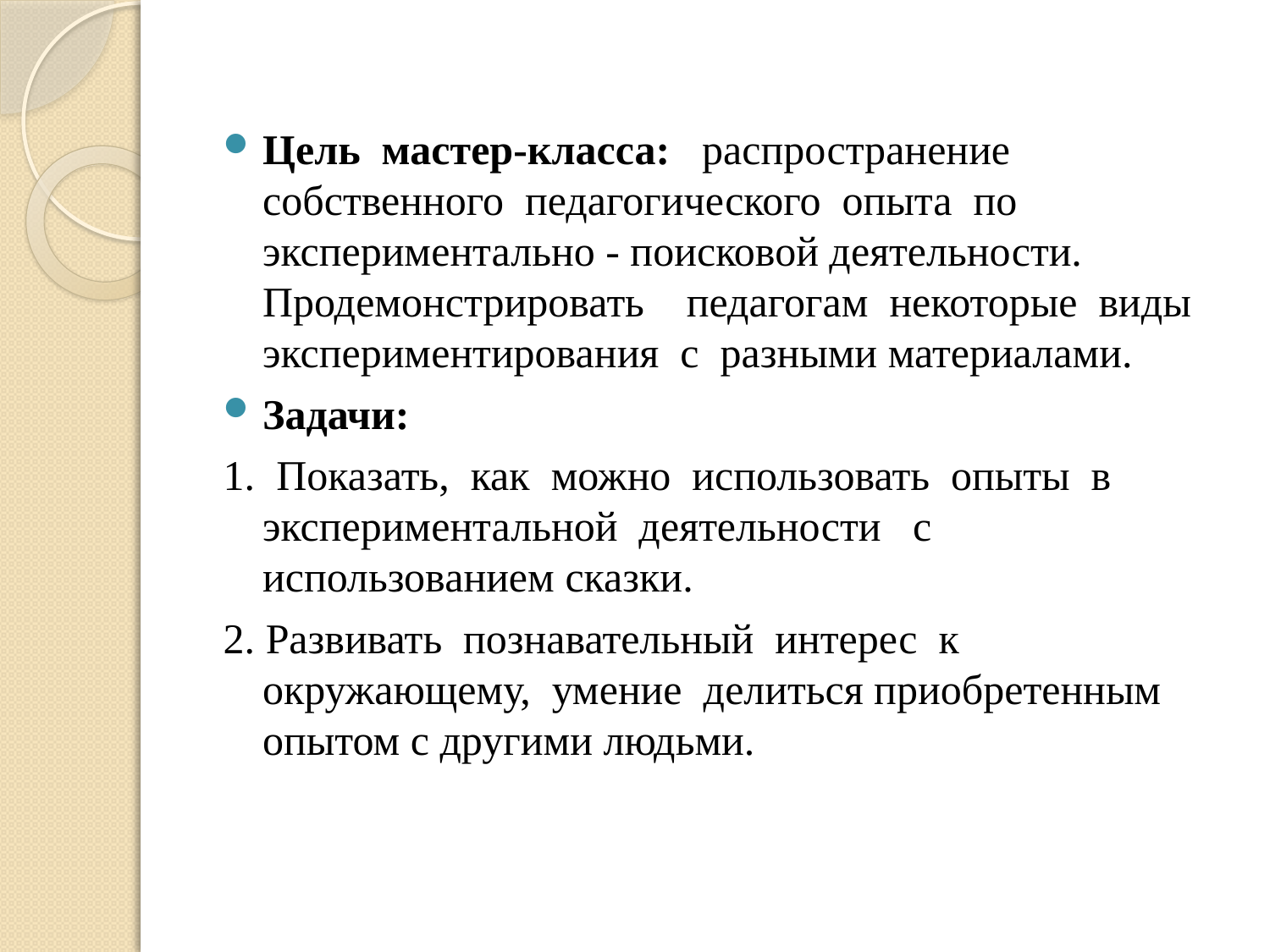

Цель  мастер-класса:   распространение  собственного  педагогического  опыта  по экспериментально - поисковой деятельности. Продемонстрировать    педагогам  некоторые  виды  экспериментирования  с  разными материалами.
Задачи:
1.  Показать,  как  можно  использовать  опыты  в  экспериментальной  деятельности   с использованием сказки.
2. Развивать  познавательный  интерес  к  окружающему,  умение  делиться приобретенным опытом с другими людьми.